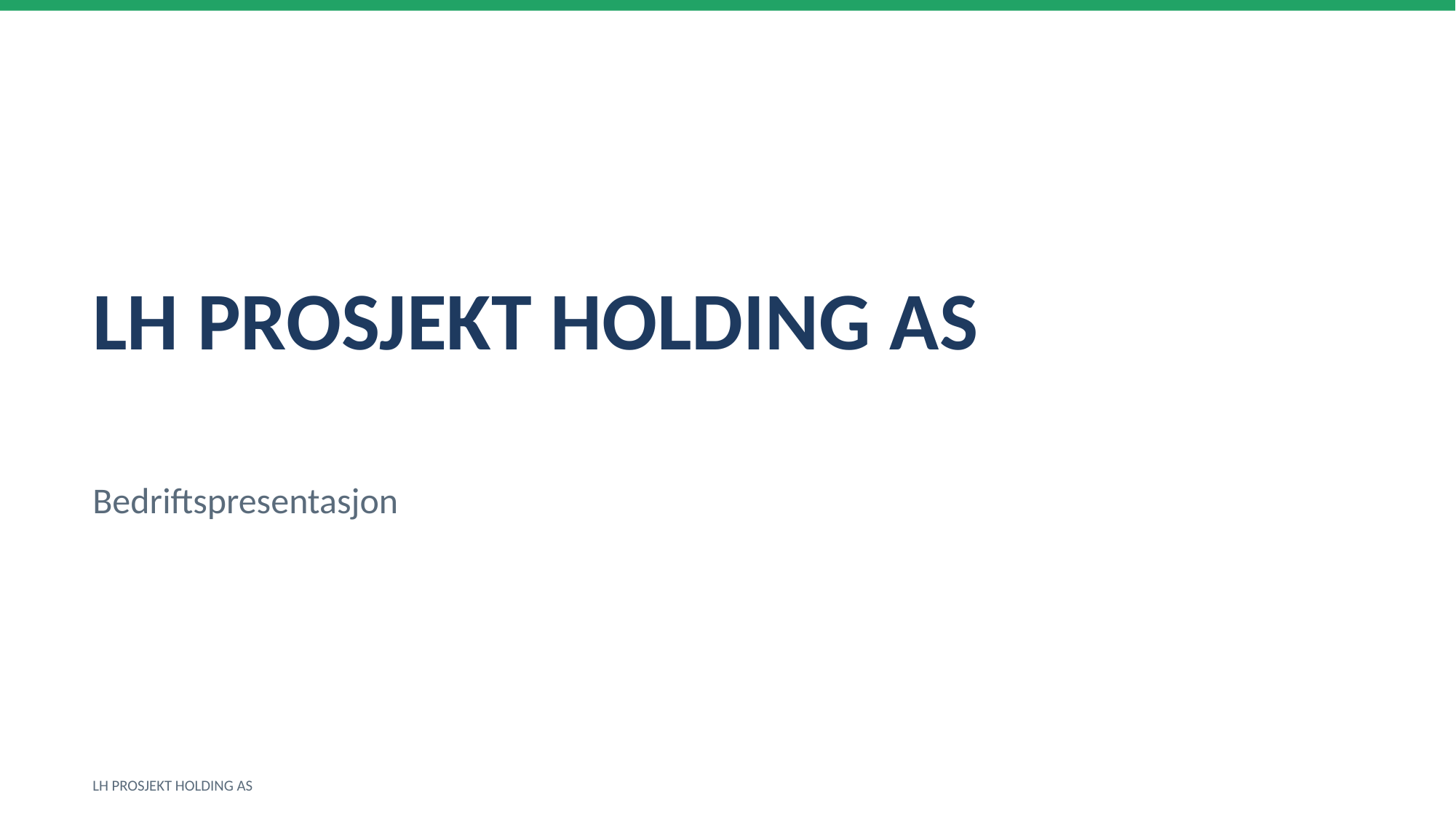

LH PROSJEKT HOLDING AS
Bedriftspresentasjon
LH PROSJEKT HOLDING AS